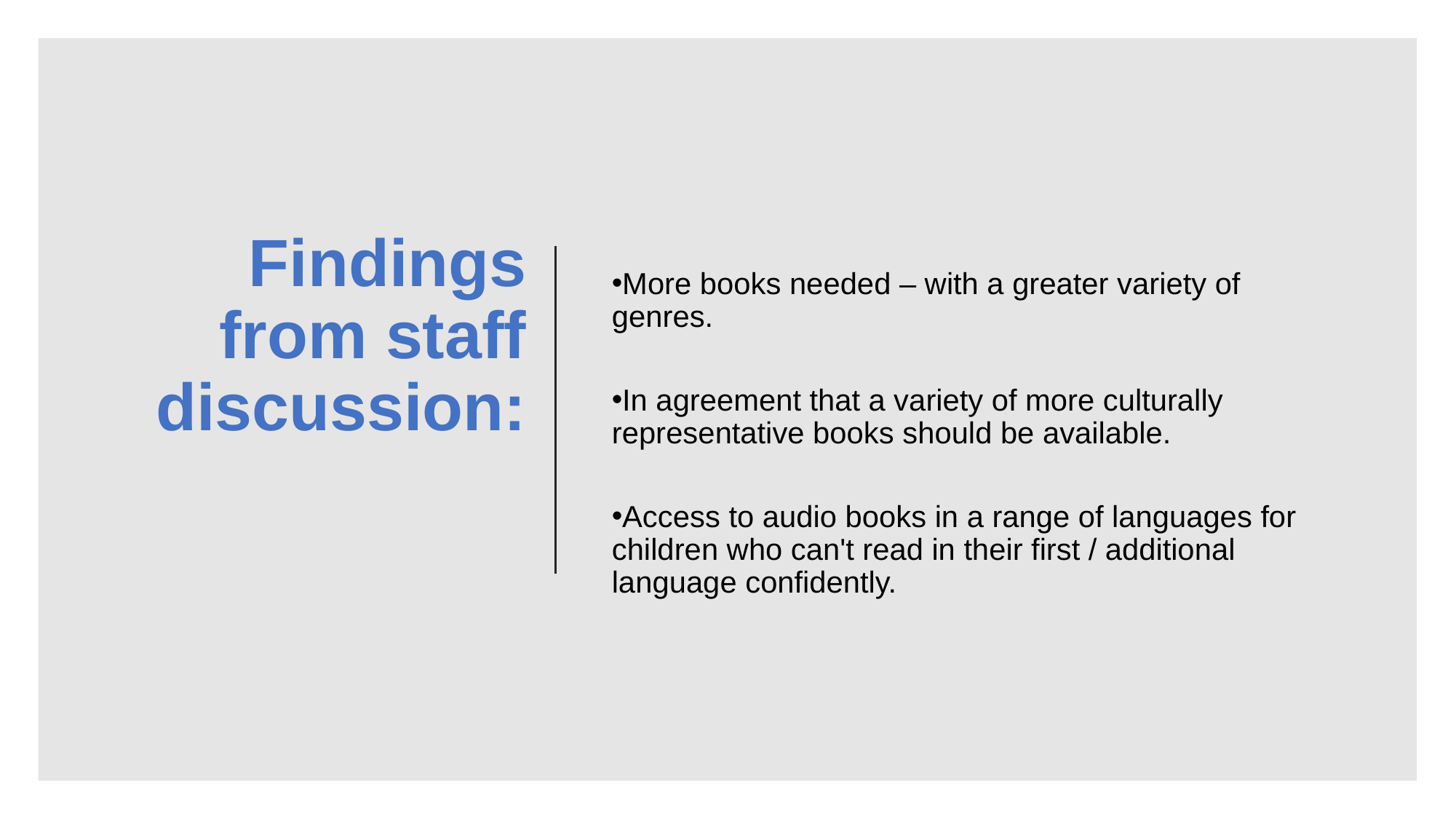

# Findings from staff discussion:

More books needed – with a greater variety of genres.

In agreement that a variety of more culturally representative books should be available.

Access to audio books in a range of languages for children who can't read in their first / additional language confidently.